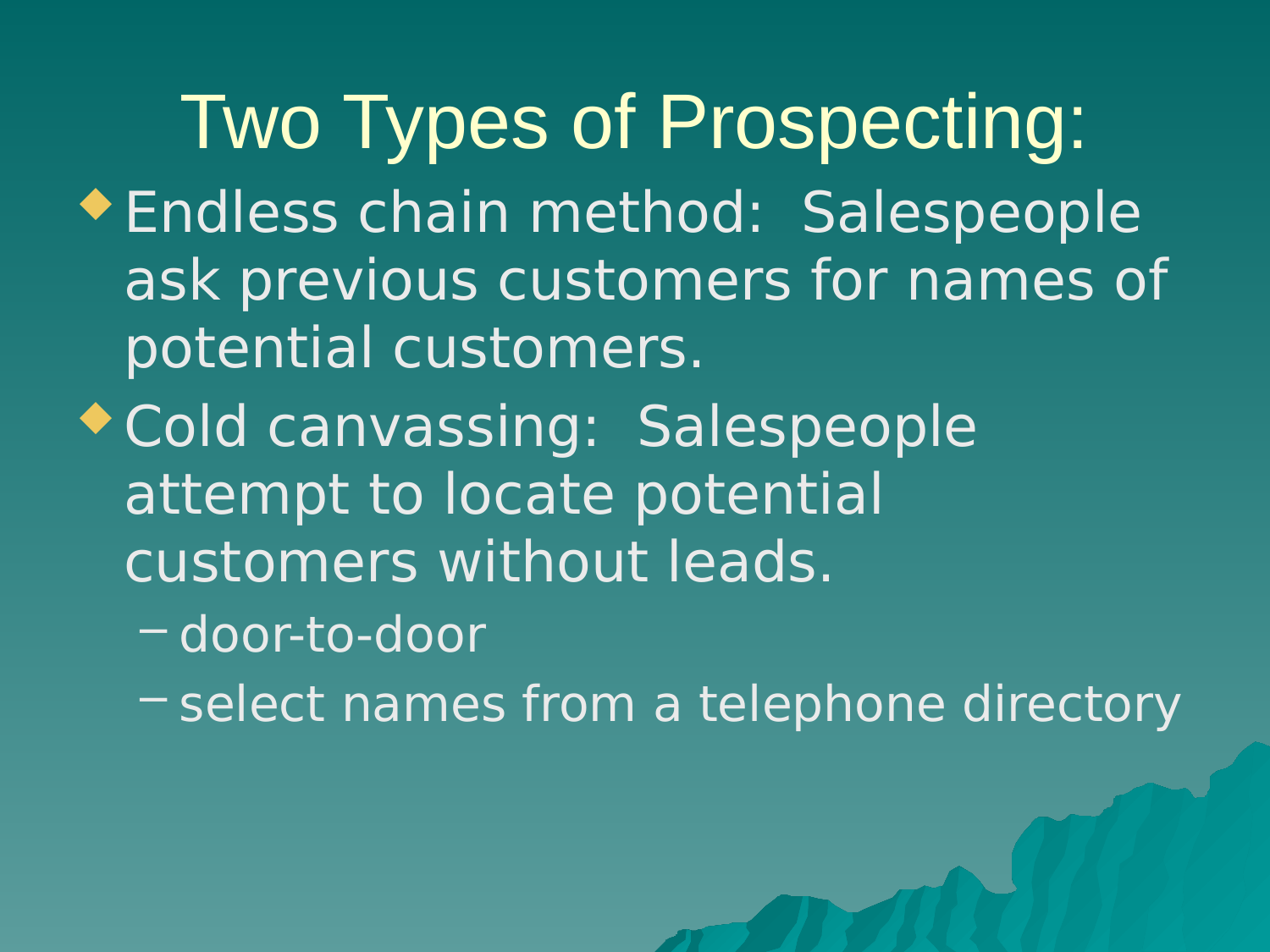

# Two Types of Prospecting:
Endless chain method:  Salespeople ask previous customers for names of potential customers.
Cold canvassing:  Salespeople attempt to locate potential customers without leads.
door-to-door
select names from a telephone directory